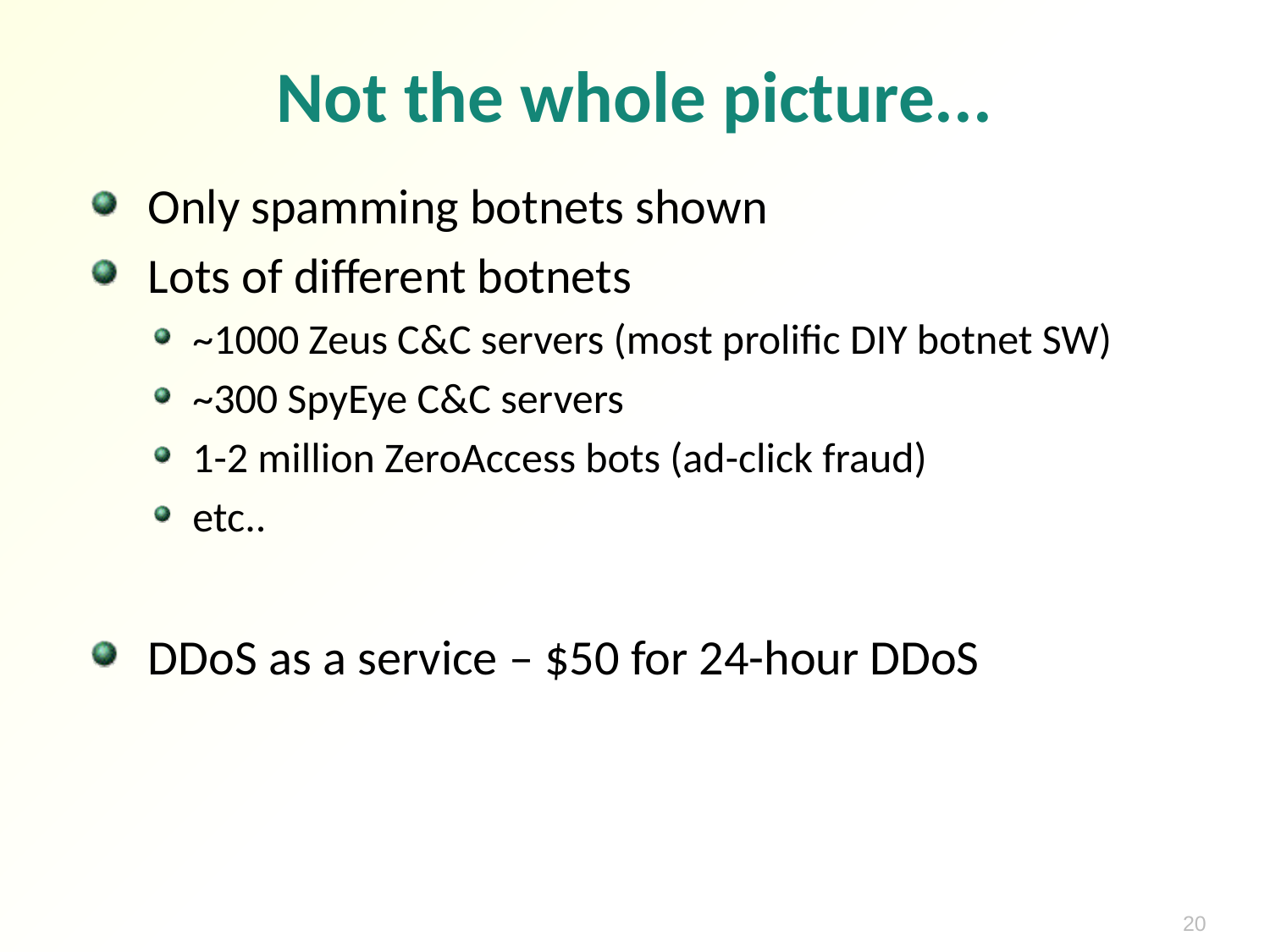

# Not the whole picture...
Only spamming botnets shown
Lots of different botnets
~1000 Zeus C&C servers (most prolific DIY botnet SW)
~300 SpyEye C&C servers
1-2 million ZeroAccess bots (ad-click fraud)
etc..

DDoS as a service – $50 for 24-hour DDoS
20